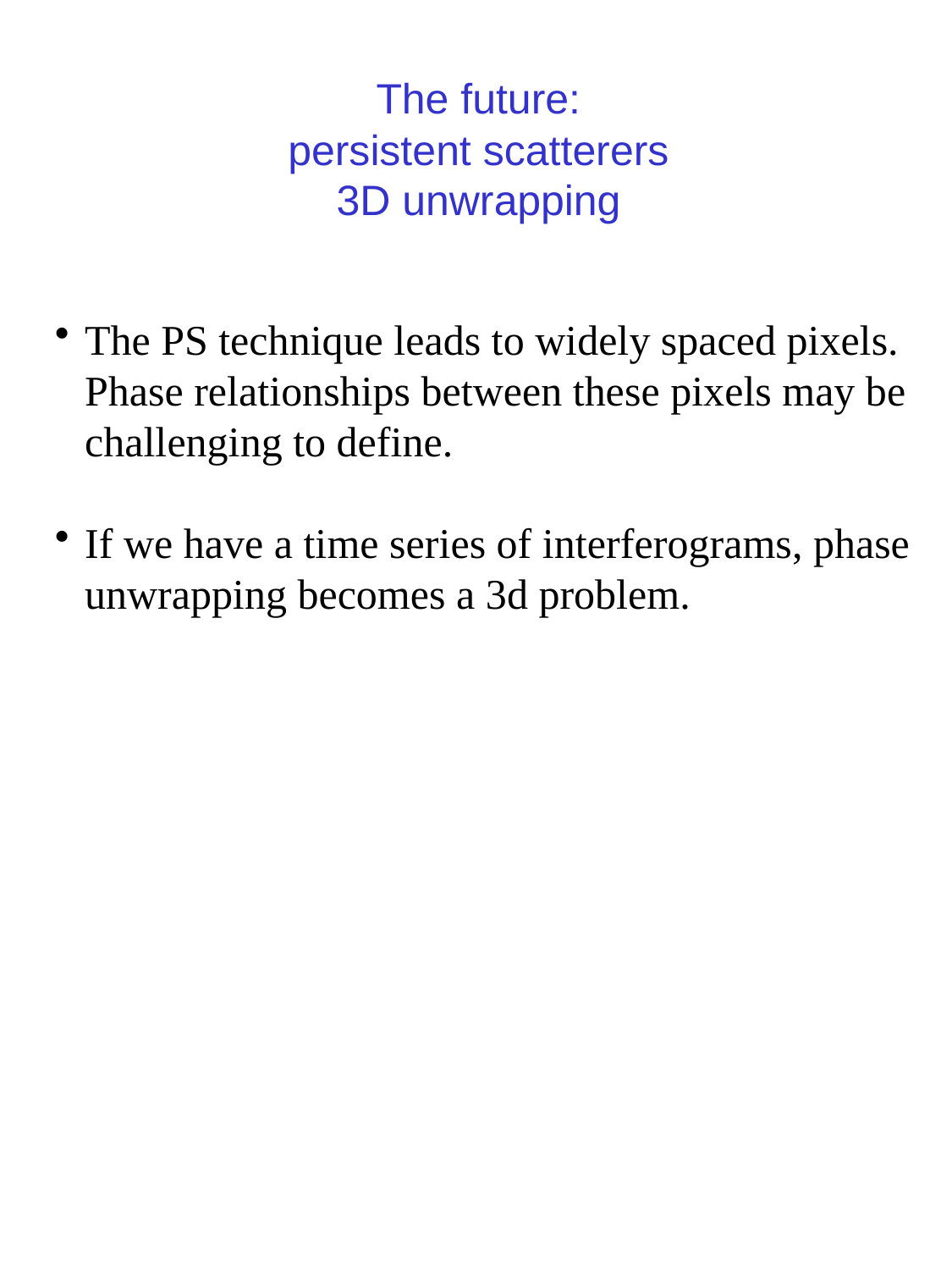

# The future: persistent scatterers 3D unwrapping
The PS technique leads to widely spaced pixels. Phase relationships between these pixels may be challenging to define.

If we have a time series of interferograms, phase unwrapping becomes a 3d problem.